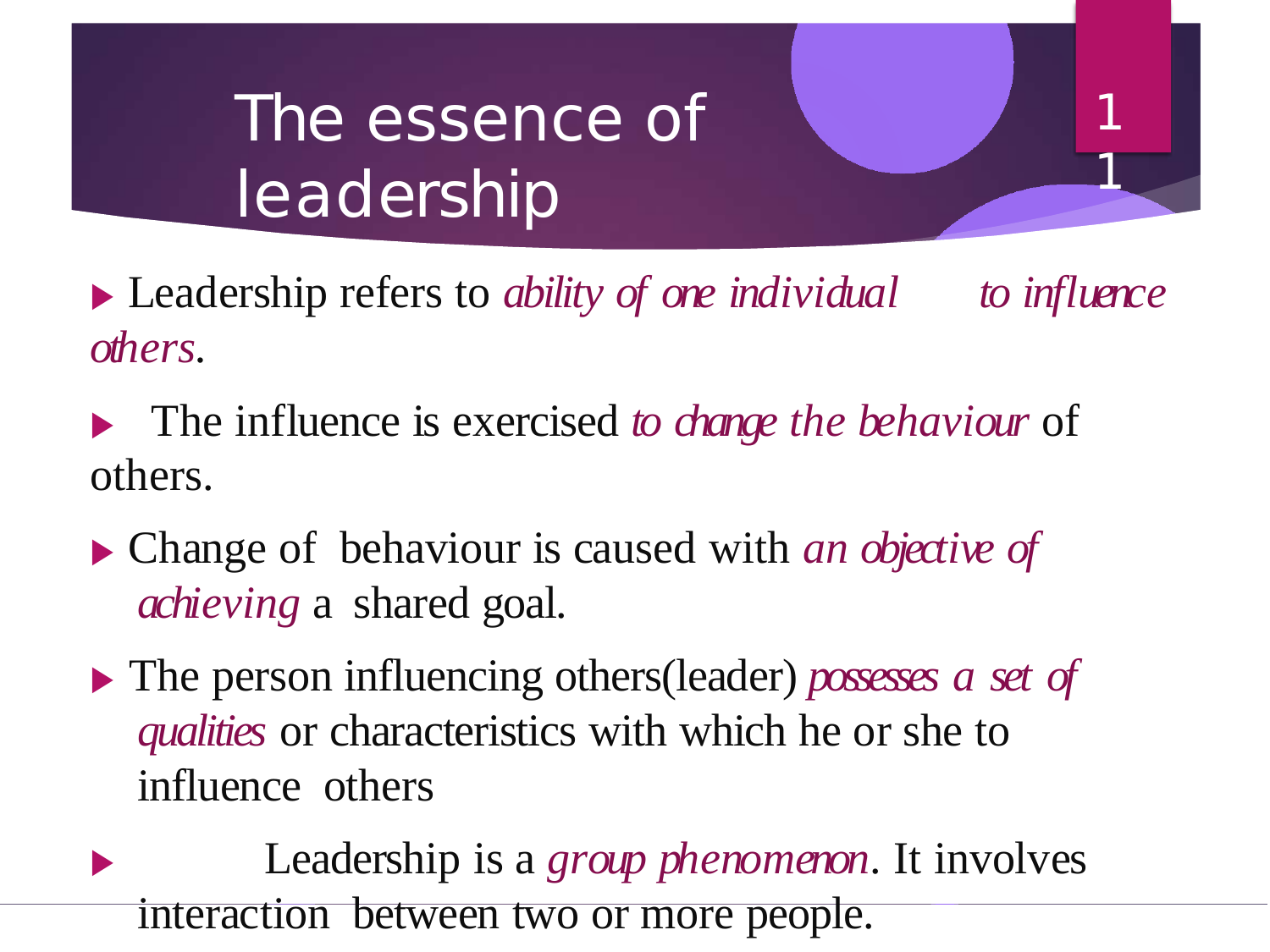

# The essence of leadership
11
▶ Leadership refers to ability of	one individual	to influence others.
▶	The influence is exercised to change the behaviour of  others.
▶ Change of  behaviour is caused with an objective of	achieving a  shared goal.
▶ The person influencing others(leader) possesses a set of  qualities or characteristics with which he or she to influence  others
▶		Leadership is a group phenomenon. It involves interaction  between two or more people.